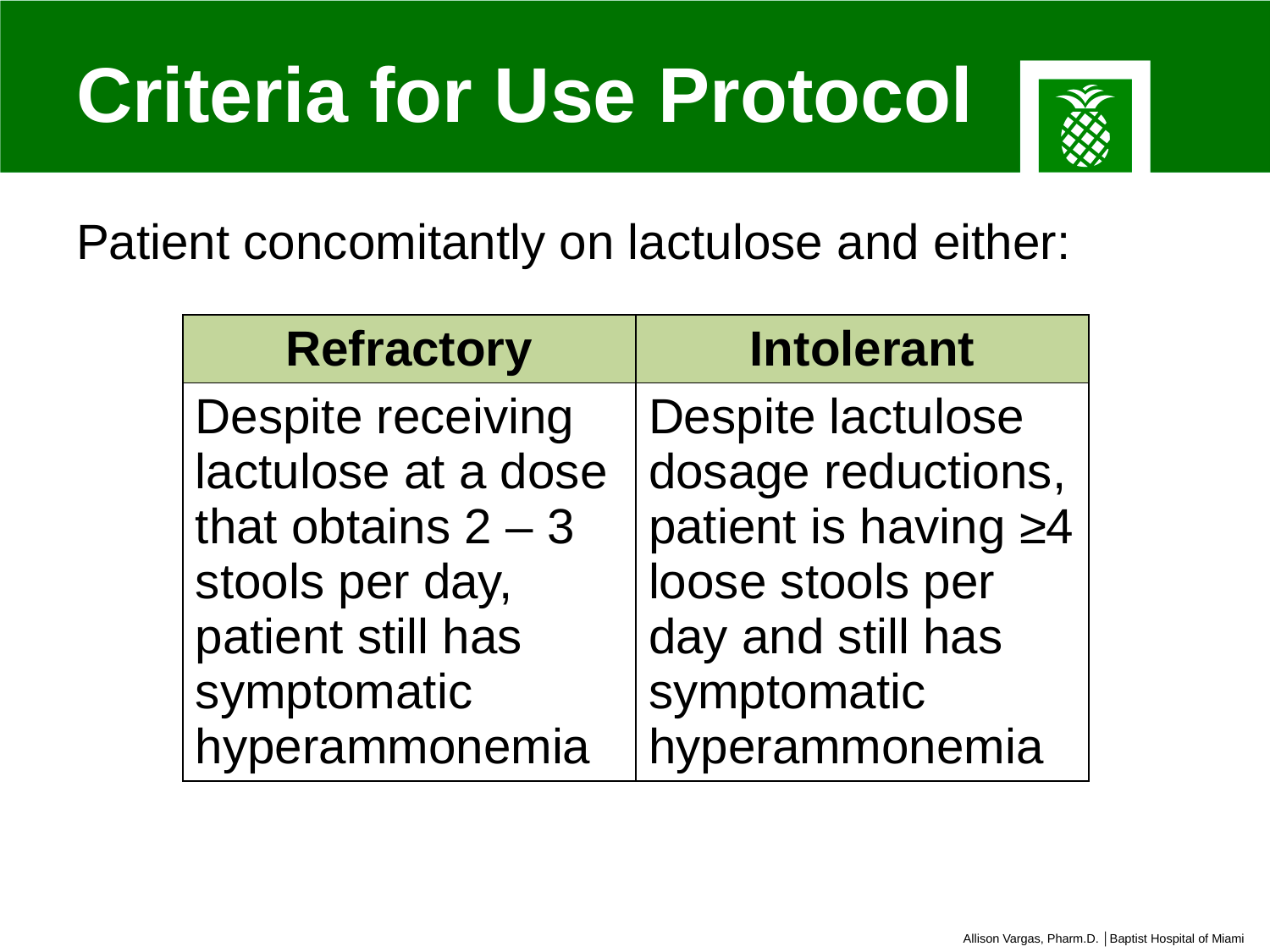

# Criteria for Use Protocol
Patient concomitantly on lactulose and either:
| Refractory | Intolerant |
| --- | --- |
| Despite receiving lactulose at a dose that obtains 2 – 3 stools per day, patient still has symptomatic hyperammonemia | Despite lactulose dosage reductions, patient is having ≥4 loose stools per day and still has symptomatic hyperammonemia |
Allison Vargas, Pharm.D. │Baptist Hospital of Miami